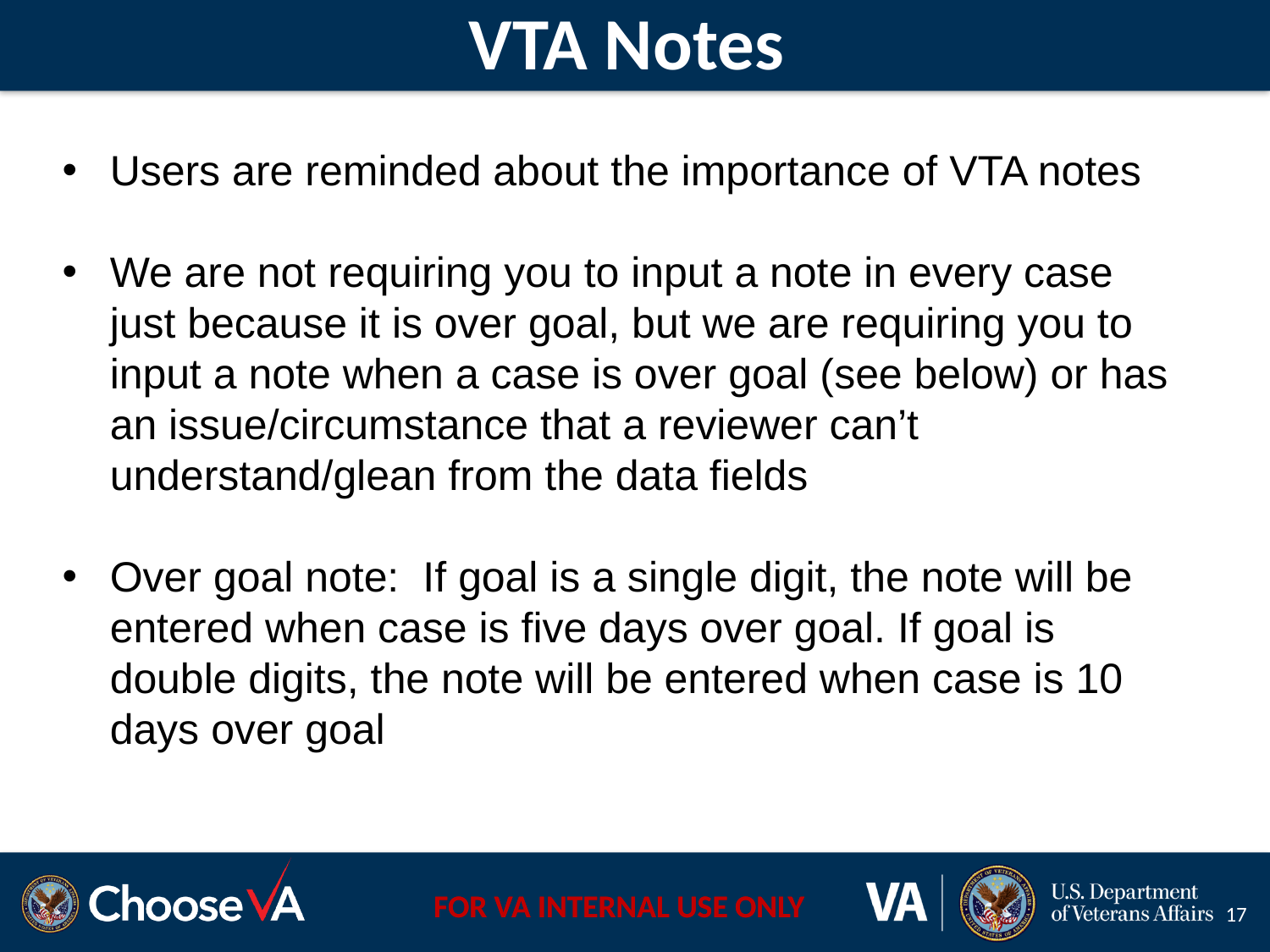

# VTA Notes
Users are reminded about the importance of VTA notes

We are not requiring you to input a note in every case just because it is over goal, but we are requiring you to input a note when a case is over goal (see below) or has an issue/circumstance that a reviewer can’t understand/glean from the data fields

Over goal note:  If goal is a single digit, the note will be entered when case is five days over goal. If goal is double digits, the note will be entered when case is 10 days over goal
17